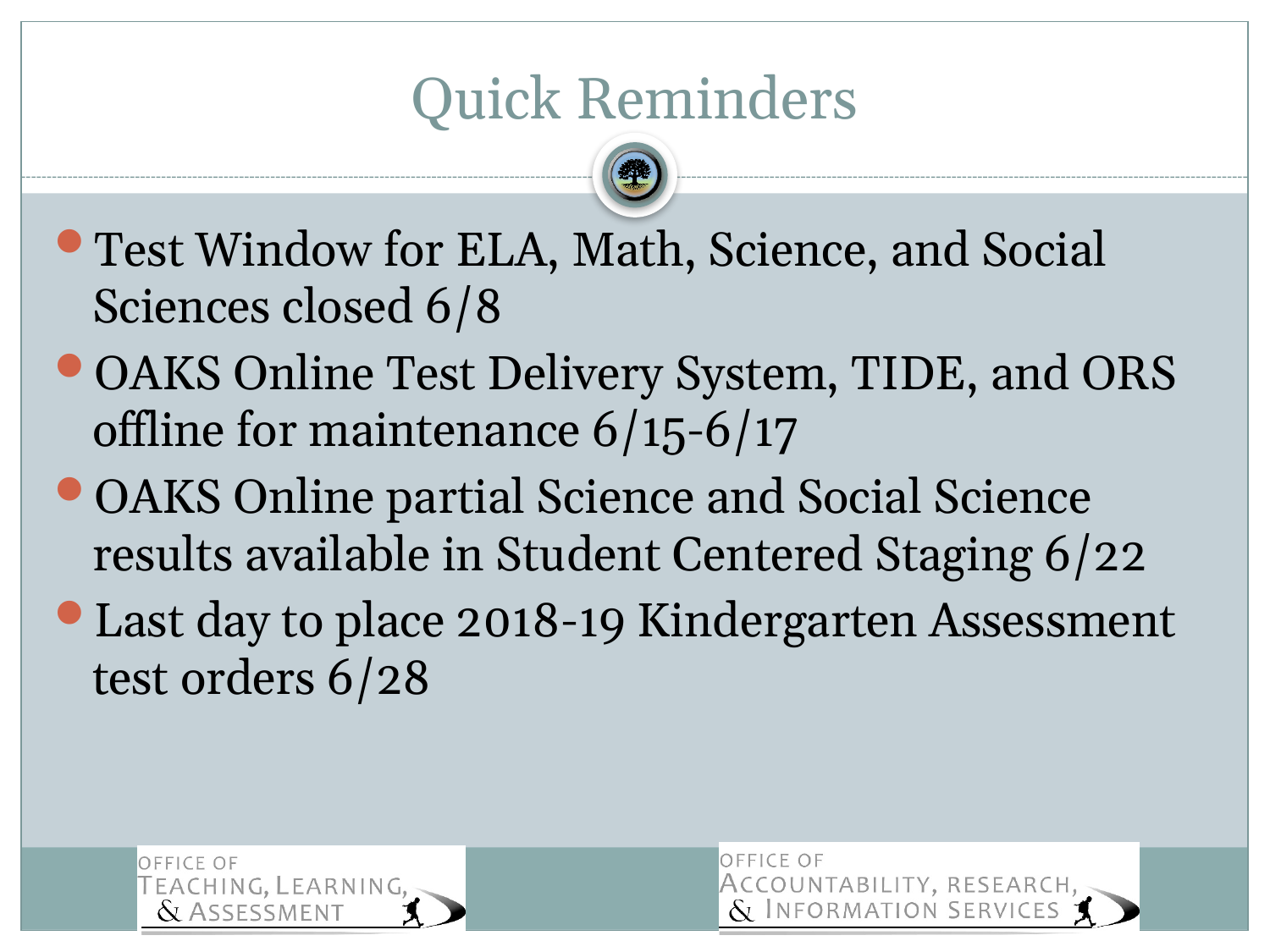

# Quick Reminders

Test Window for ELA, Math, Science, and Social Sciences closed 6/8
OAKS Online Test Delivery System, TIDE, and ORS offline for maintenance 6/15-6/17
OAKS Online partial Science and Social Science results available in Student Centered Staging 6/22
Last day to place 2018-19 Kindergarten Assessment test orders 6/28